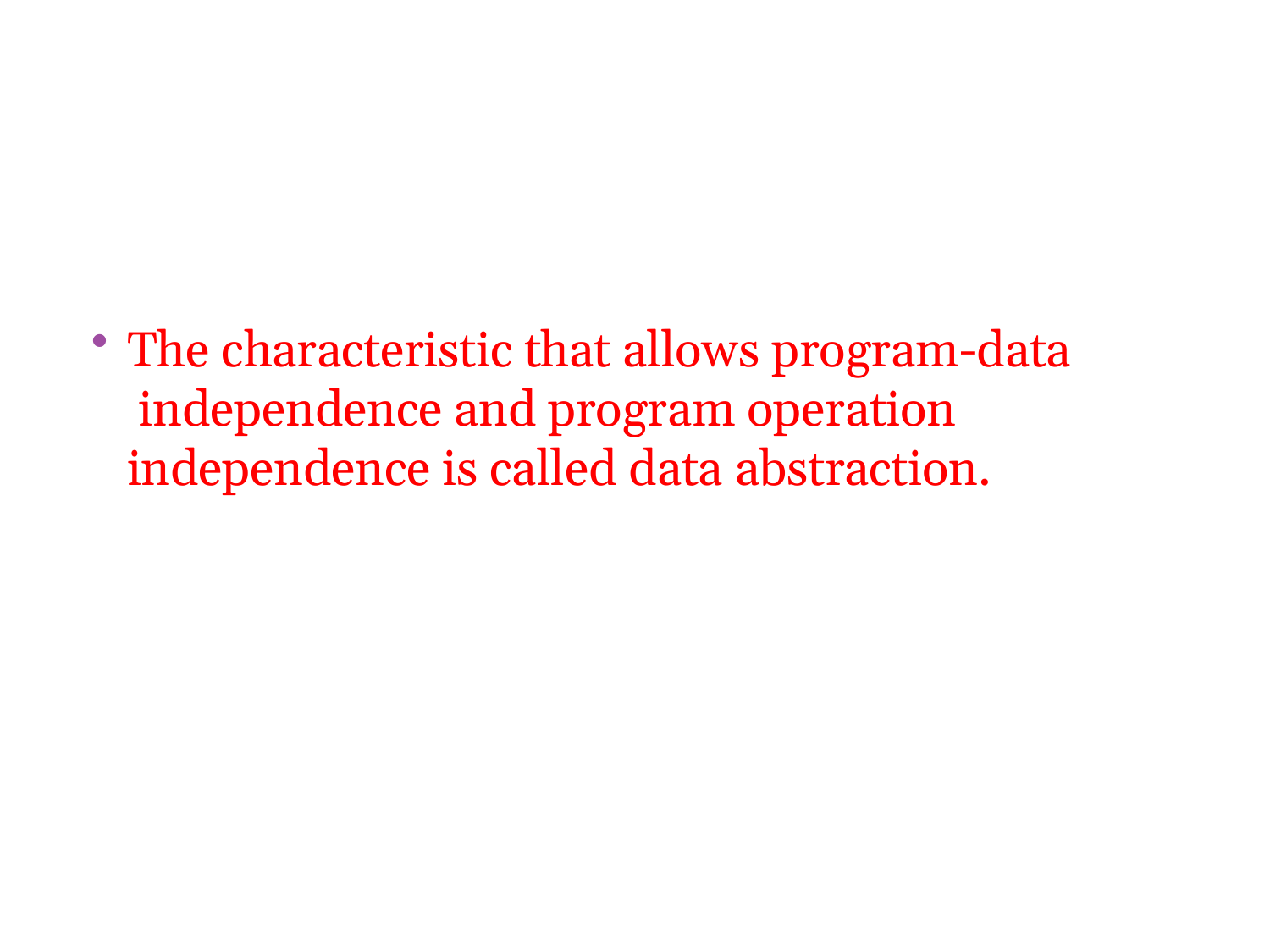

12
The characteristic that allows program-data  independence and program operation  independence is called data abstraction.